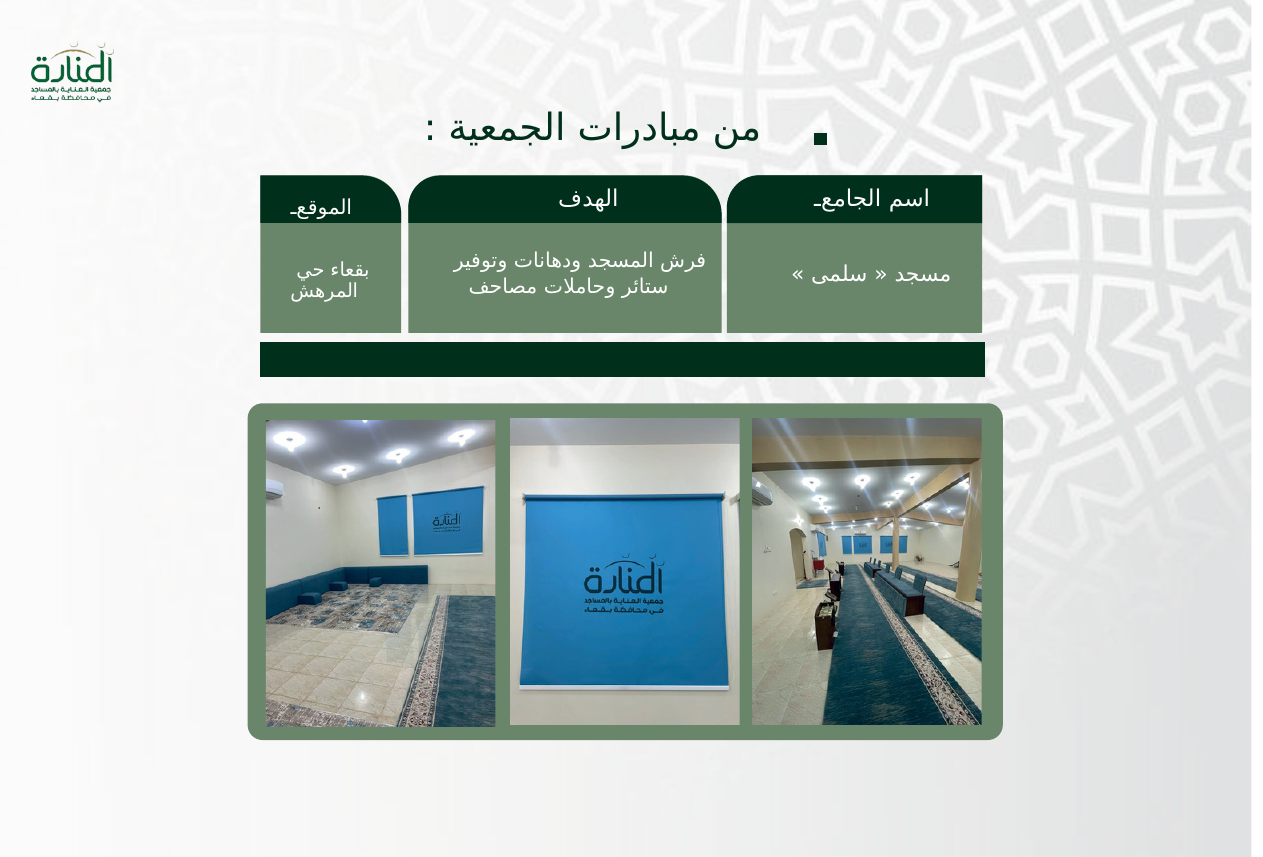

ﻣﻦ ﻣﺒﺎدرات اﻟﺠﻤﻌﻴﺔ :

اﻟﻬﺪف
اﺳﻢ اﻟﺠﺎﻣﻊـ
اﻟﻤﻮﻗﻊـ

ﺑﻘﻌﺎء ﺣﻲ
اﻟﻤﺮﻫﺶ
ﻓﺮش اﻟﻤﺴﺠﺪ ودﻫﺎﻧﺎت وﺗﻮﻓﻴﺮ
ﻣﺴﺠﺪ « ﺳﻠﻤﻰ »
ﺳﺘﺎﺋﺮ وﺣﺎﻣﻼت ﻣﺼﺎﺣﻒ